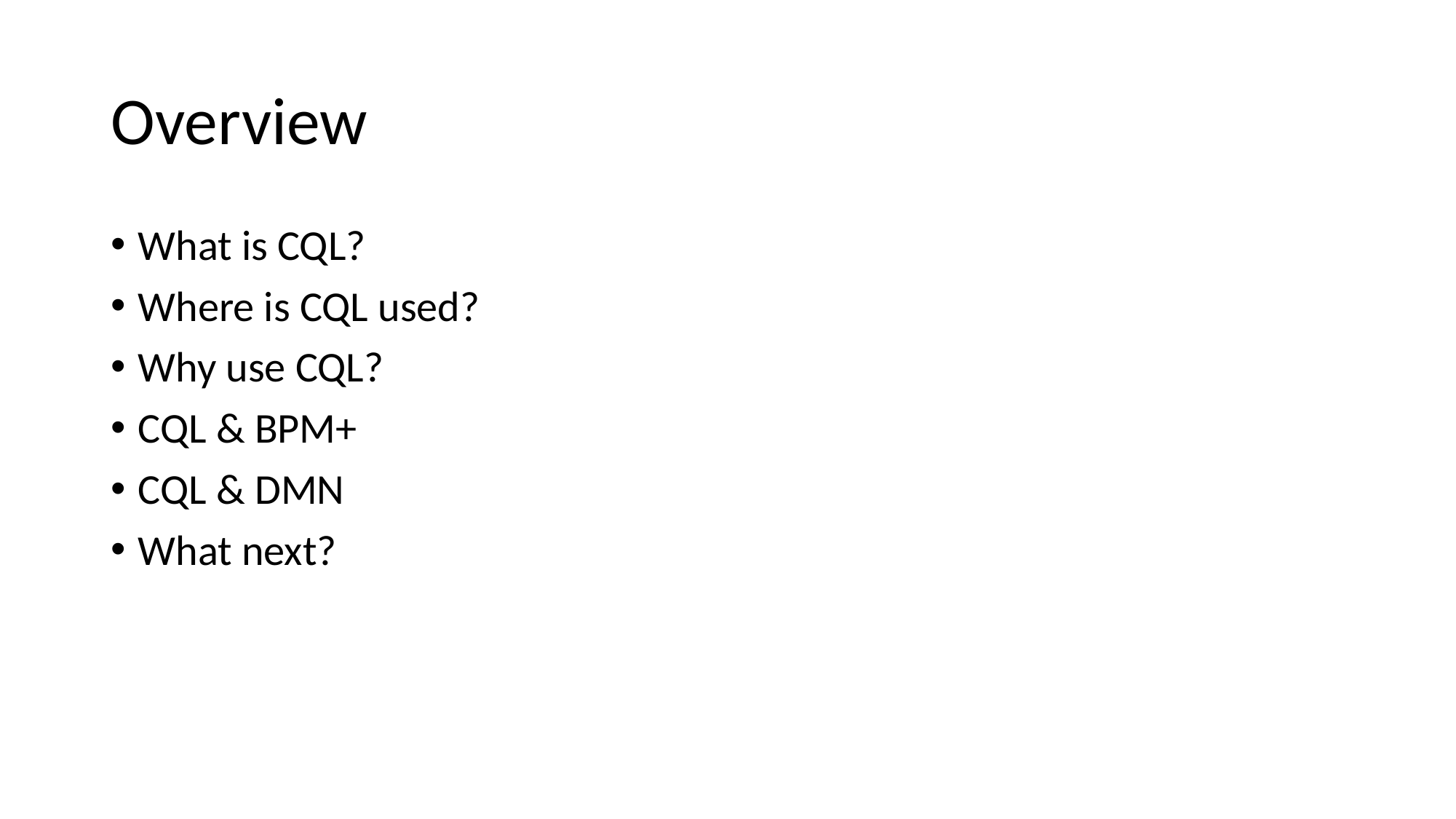

# Overview
What is CQL?
Where is CQL used?
Why use CQL?
CQL & BPM+
CQL & DMN
What next?